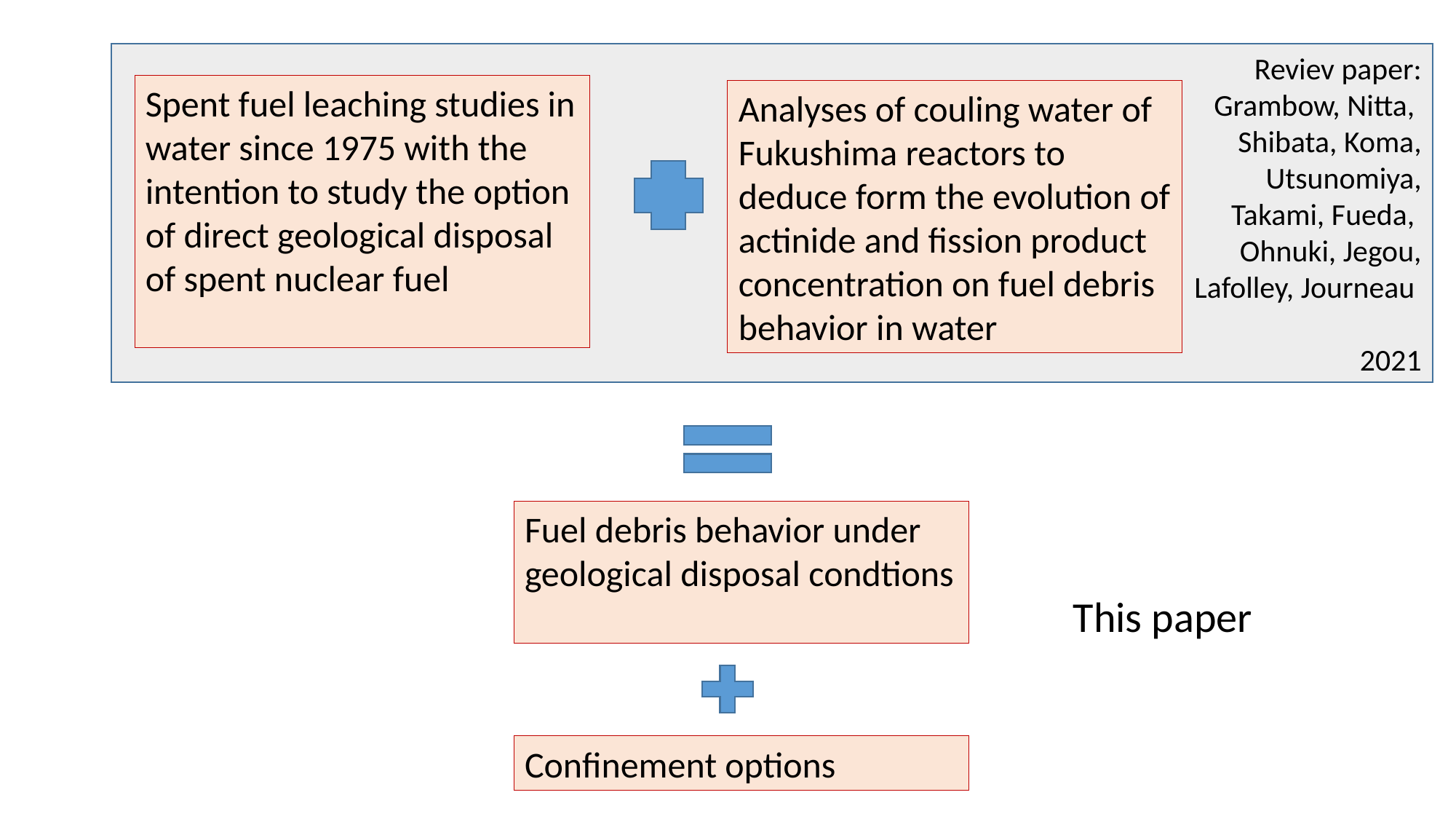

Reviev paper:
Grambow, Nitta,
Shibata, Koma,
Utsunomiya,
Takami, Fueda,
Ohnuki, Jegou,
Lafolley, Journeau

2021
Spent fuel leaching studies in water since 1975 with the intention to study the option of direct geological disposal of spent nuclear fuel

Analyses of couling water of Fukushima reactors to deduce form the evolution of actinide and fission product concentration on fuel debris behavior in water

Fuel debris behavior under geological disposal condtions

This paper

Confinement options